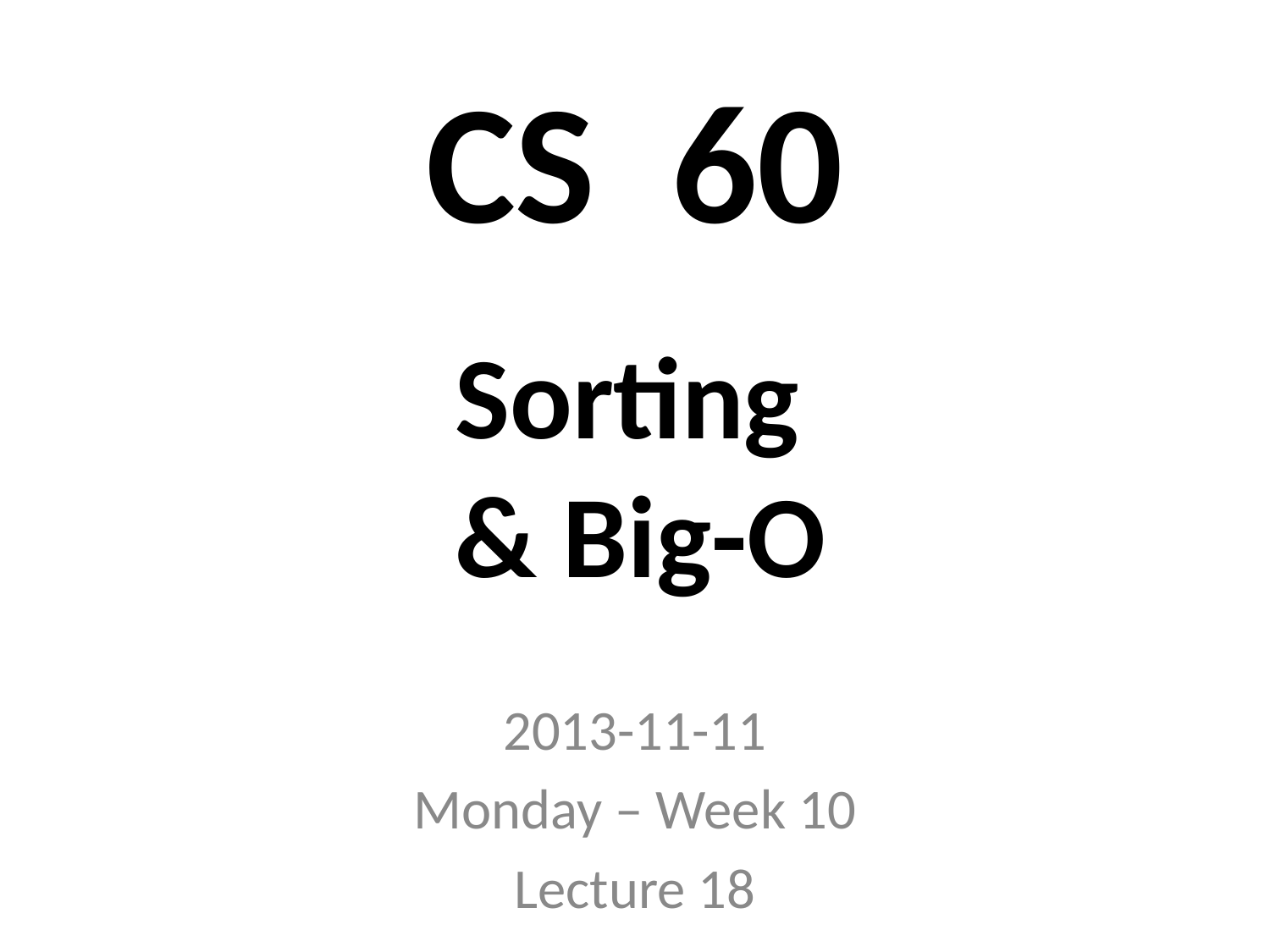

# CS  60
Sorting
& Big-O
2013-11-11
Monday – Week 10
Lecture 18